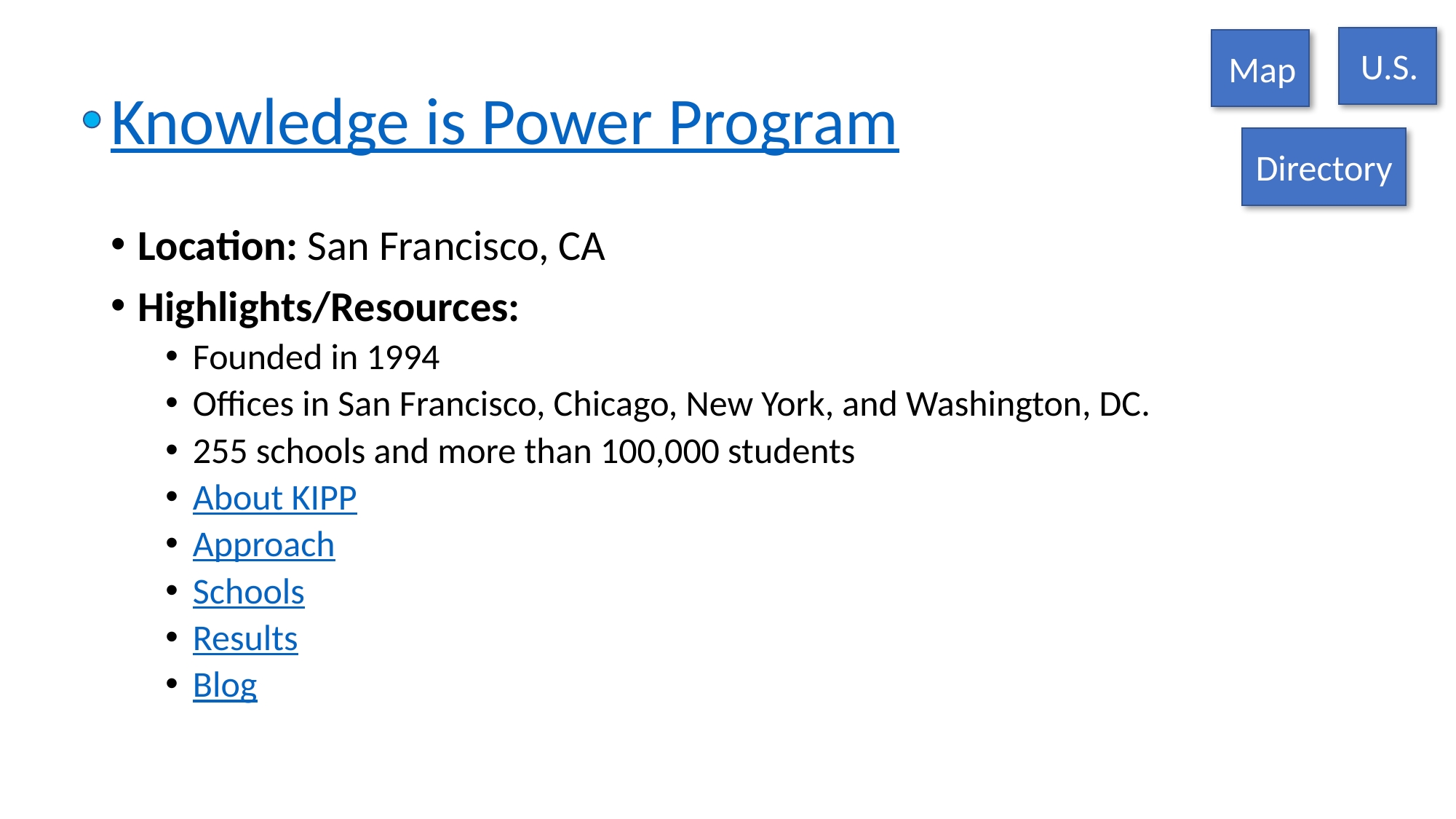

U.S.
Map
# Knowledge is Power Program

Directory
Location: San Francisco, CA
Highlights/Resources:
Founded in 1994
Offices in San Francisco, Chicago, New York, and Washington, DC.
255 schools and more than 100,000 students
About KIPP
Approach
Schools
Results
Blog